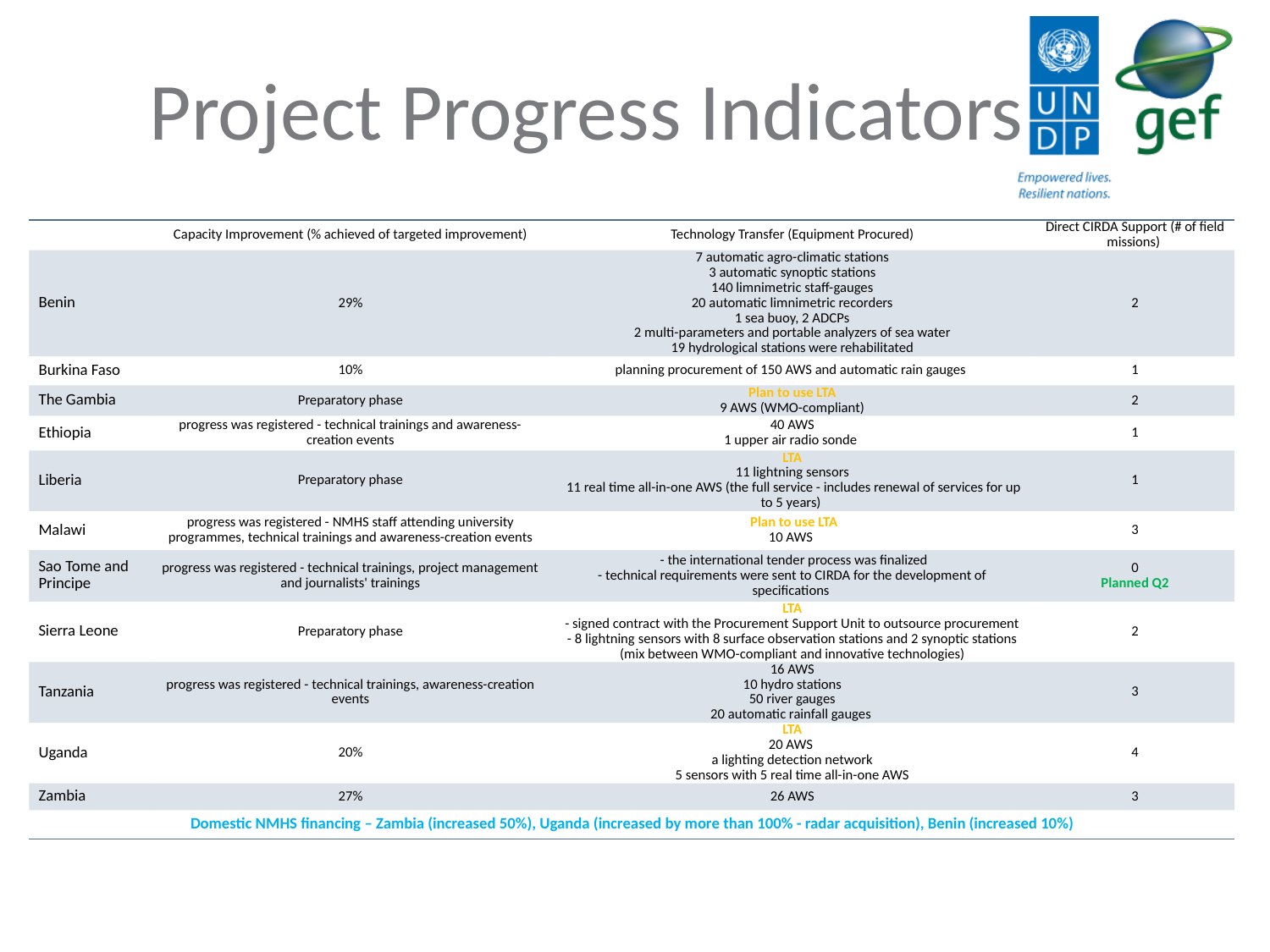

Project Progress Indicators
|  | Capacity Improvement (% achieved of targeted improvement) | Technology Transfer (Equipment Procured) | Direct CIRDA Support (# of field missions) |
| --- | --- | --- | --- |
| Benin | 29% | 7 automatic agro-climatic stations 3 automatic synoptic stations 140 limnimetric staff-gauges 20 automatic limnimetric recorders 1 sea buoy, 2 ADCPs 2 multi-parameters and portable analyzers of sea water 19 hydrological stations were rehabilitated | 2 |
| Burkina Faso | 10% | planning procurement of 150 AWS and automatic rain gauges | 1 |
| The Gambia | Preparatory phase | Plan to use LTA 9 AWS (WMO-compliant) | 2 |
| Ethiopia | progress was registered - technical trainings and awareness-creation events | 40 AWS 1 upper air radio sonde | 1 |
| Liberia | Preparatory phase | LTA 11 lightning sensors 11 real time all-in-one AWS (the full service - includes renewal of services for up to 5 years) | 1 |
| Malawi | progress was registered - NMHS staff attending university programmes, technical trainings and awareness-creation events | Plan to use LTA 10 AWS | 3 |
| Sao Tome and Principe | progress was registered - technical trainings, project management and journalists' trainings | - the international tender process was finalized - technical requirements were sent to CIRDA for the development of specifications | 0 Planned Q2 |
| Sierra Leone | Preparatory phase | LTA - signed contract with the Procurement Support Unit to outsource procurement - 8 lightning sensors with 8 surface observation stations and 2 synoptic stations (mix between WMO-compliant and innovative technologies) | 2 |
| Tanzania | progress was registered - technical trainings, awareness-creation events | 16 AWS 10 hydro stations 50 river gauges 20 automatic rainfall gauges | 3 |
| Uganda | 20% | LTA 20 AWS a lighting detection network 5 sensors with 5 real time all-in-one AWS | 4 |
| Zambia | 27% | 26 AWS | 3 |
| Domestic NMHS financing – Zambia (increased 50%), Uganda (increased by more than 100% - radar acquisition), Benin (increased 10%) |  |  |  |
4